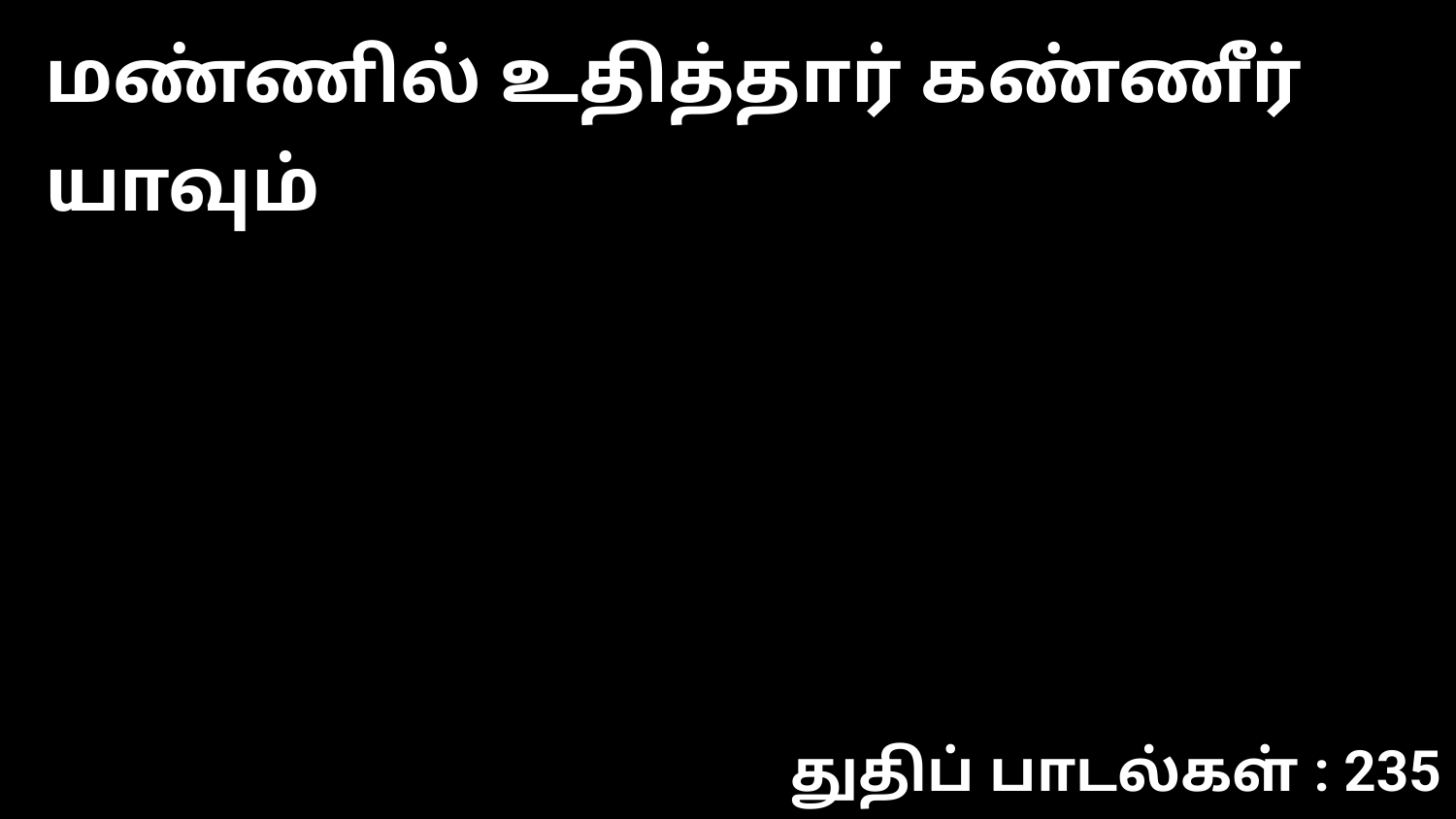

மண்ணில் உதித்தார் கண்ணீர் யாவும்
துதிப் பாடல்கள் : 235